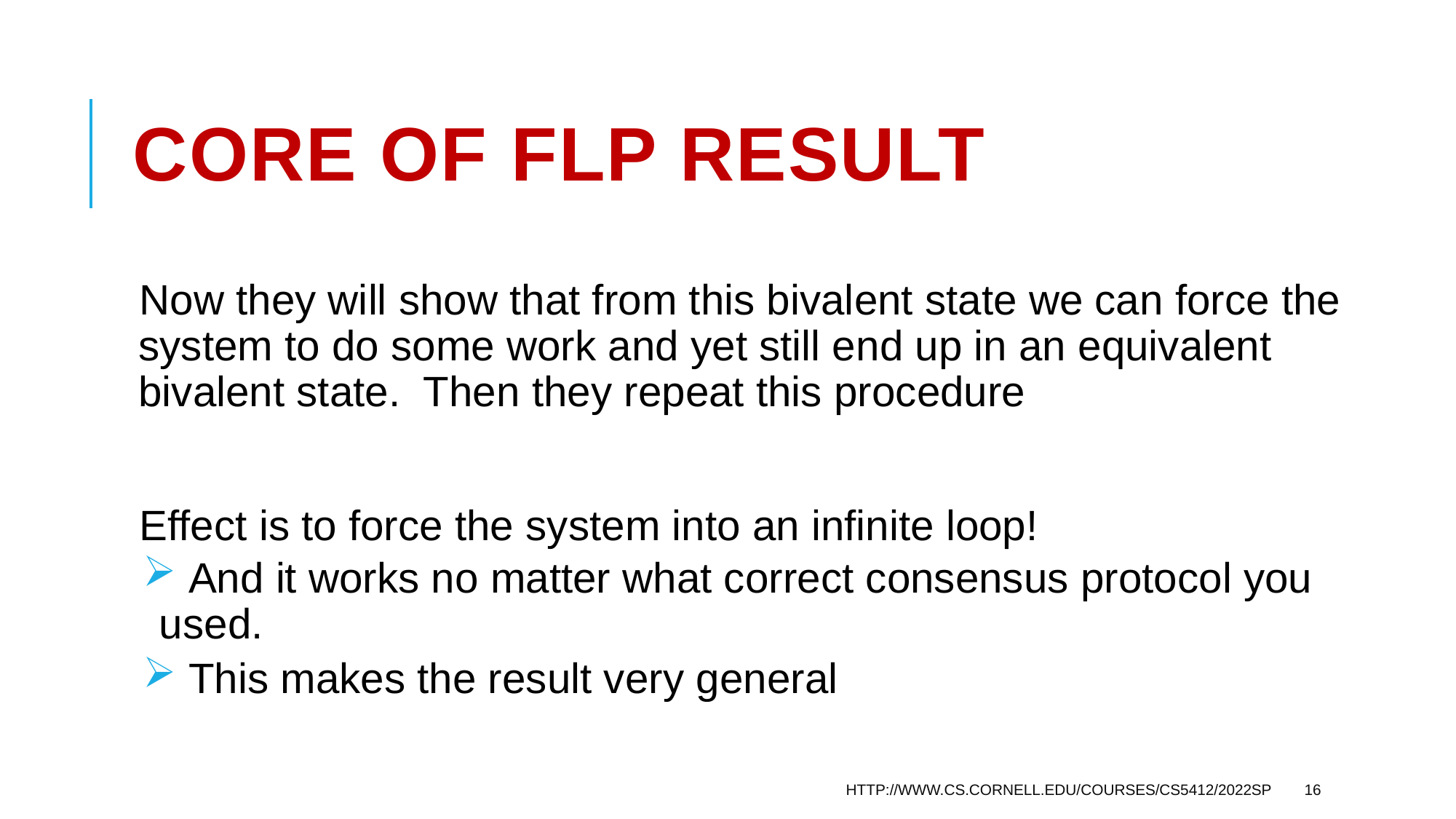

# Core of FLP result
Now they will show that from this bivalent state we can force the system to do some work and yet still end up in an equivalent bivalent state.  Then they repeat this procedure

Effect is to force the system into an infinite loop!
 And it works no matter what correct consensus protocol you used.
 This makes the result very general
http://www.cs.cornell.edu/courses/cs5412/2022sp
16